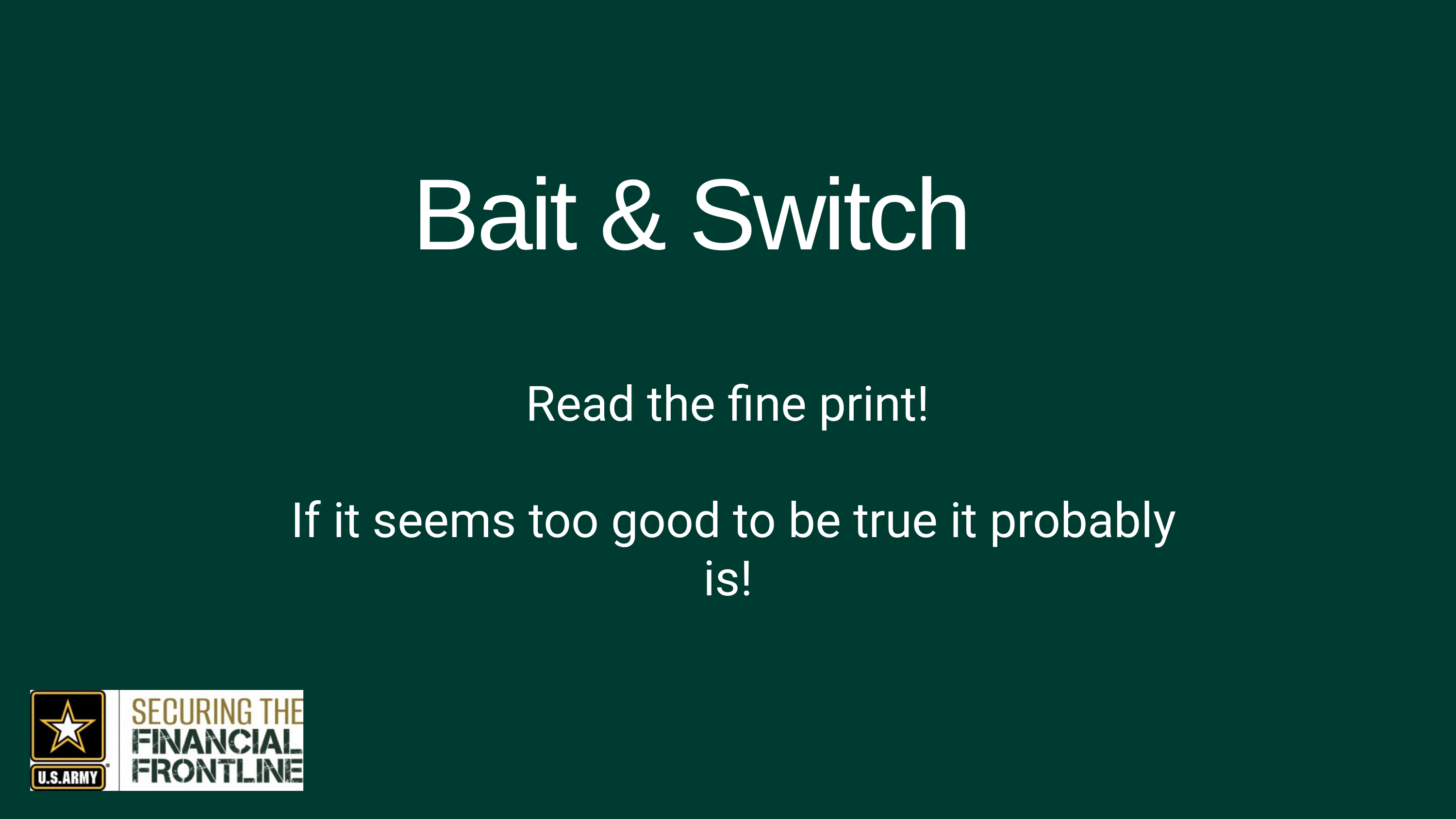

Bait & Switch
Read the fine print!

 If it seems too good to be true it probably is!